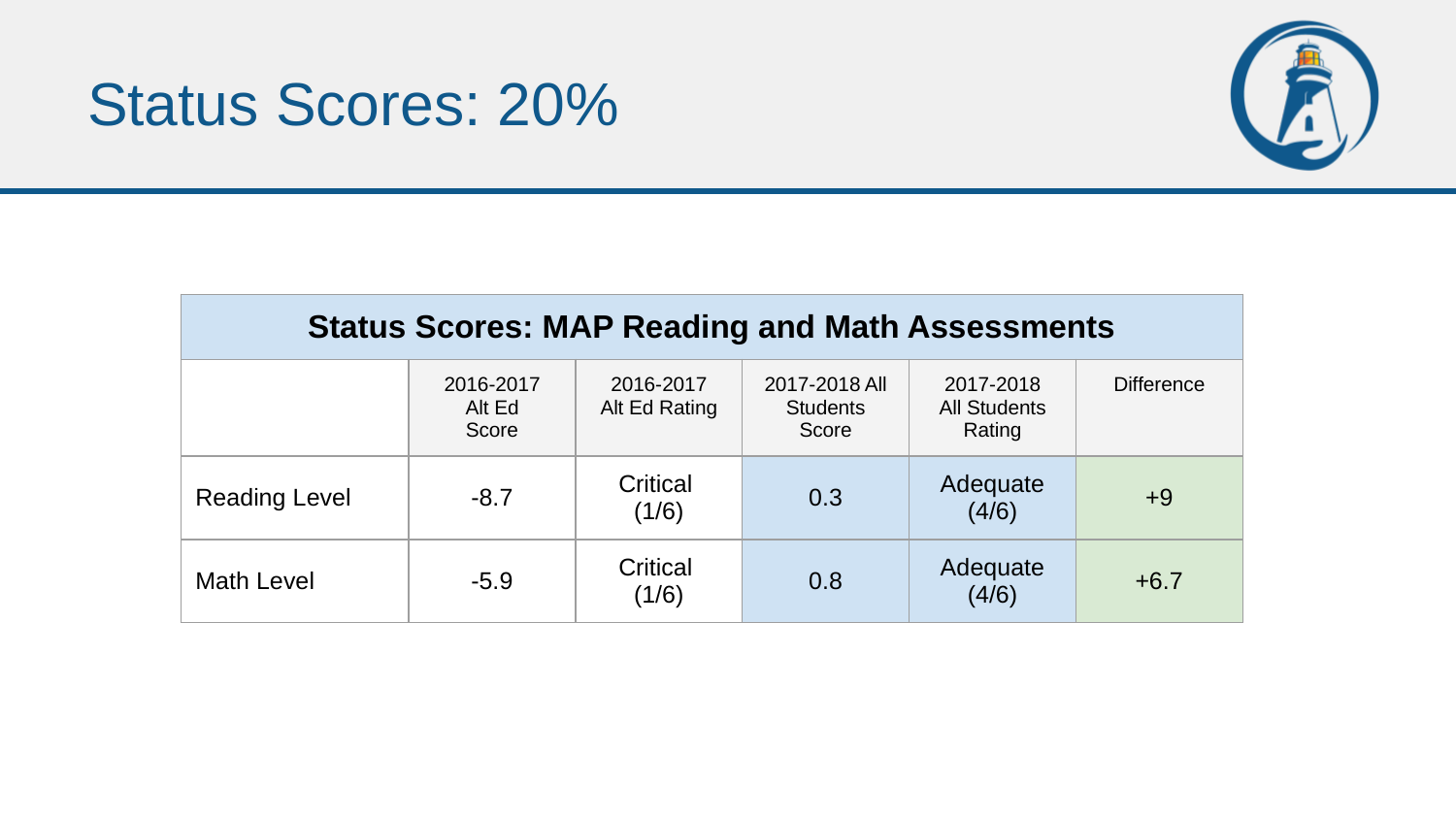

# Status Scores: 20%
| Status Scores: MAP Reading and Math Assessments |  |  |  |  |  |
| --- | --- | --- | --- | --- | --- |
|  | 2016-2017 Alt Ed Score | 2016-2017 Alt Ed Rating | 2017-2018 All Students Score | 2017-2018 All Students Rating | Difference |
| Reading Level | -8.7 | Critical (1/6) | 0.3 | Adequate (4/6) | +9 |
| Math Level | -5.9 | Critical (1/6) | 0.8 | Adequate (4/6) | +6.7 |